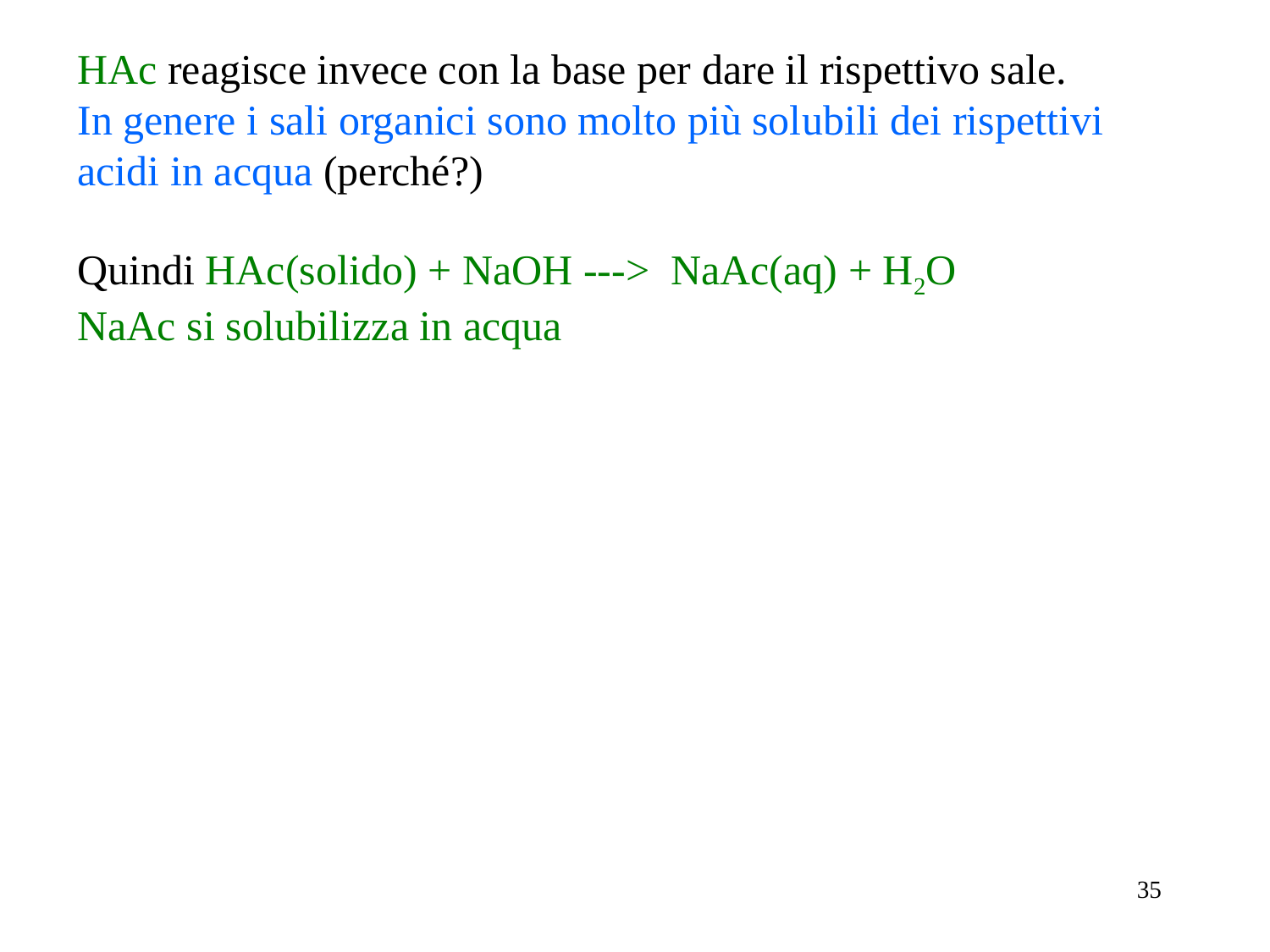

HAc reagisce invece con la base per dare il rispettivo sale.
In genere i sali organici sono molto più solubili dei rispettivi acidi in acqua (perché?)
Quindi HAc(solido) + NaOH --->  NaAc(aq) + H2O
NaAc si solubilizza in acqua
35